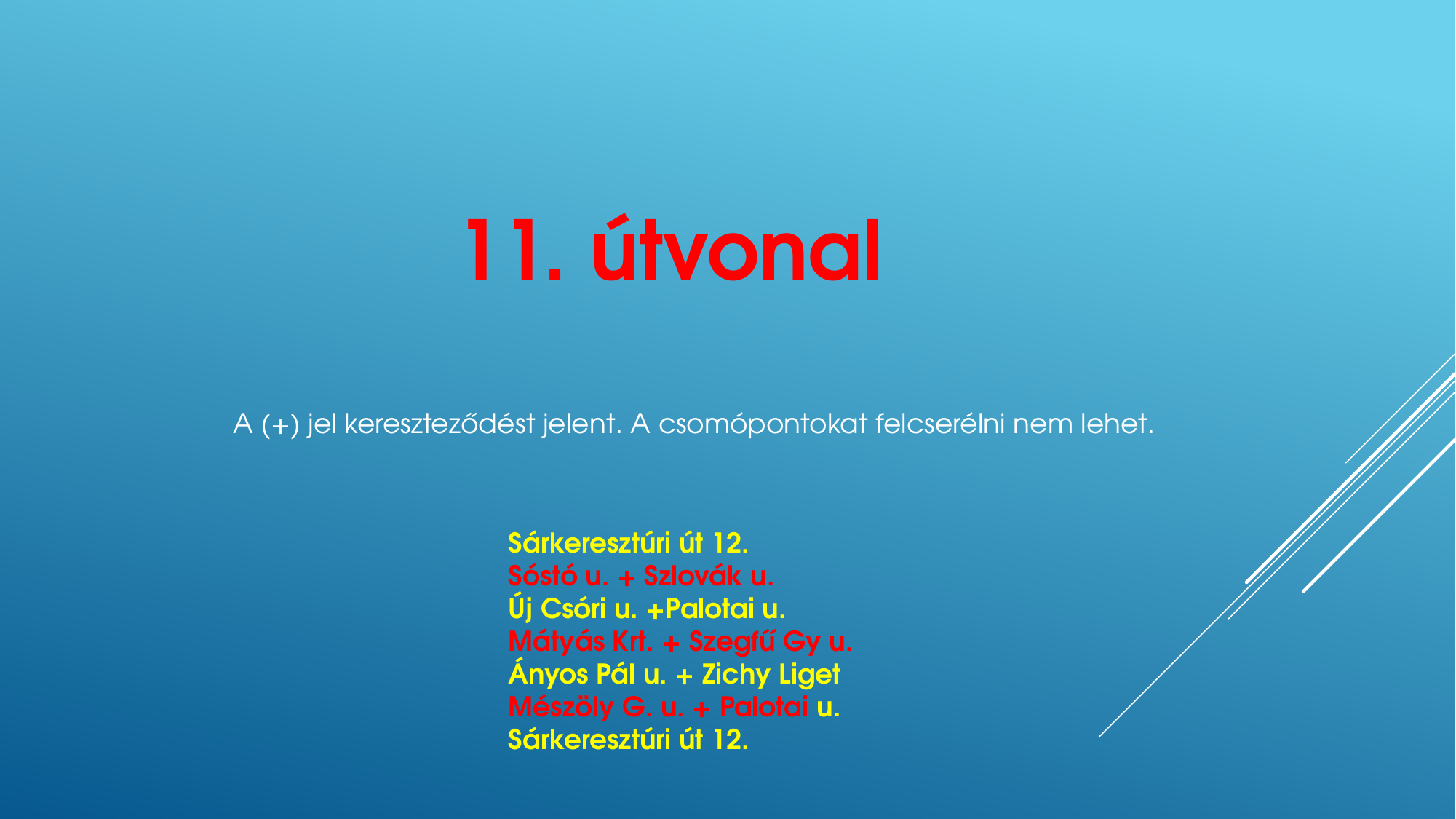

11. útvonal
A (+) jel kereszteződést jelent. A csomópontokat felcserélni nem lehet.
Sárkeresztúri út 12.
Sóstó u. + Szlovák u.
Új Csóri u. +Palotai u.
Mátyás Krt. + Szegfű Gy u.
Ányos Pál u. + Zichy Liget Mészöly G. u. + Palotai u.  Sárkeresztúri út 12.